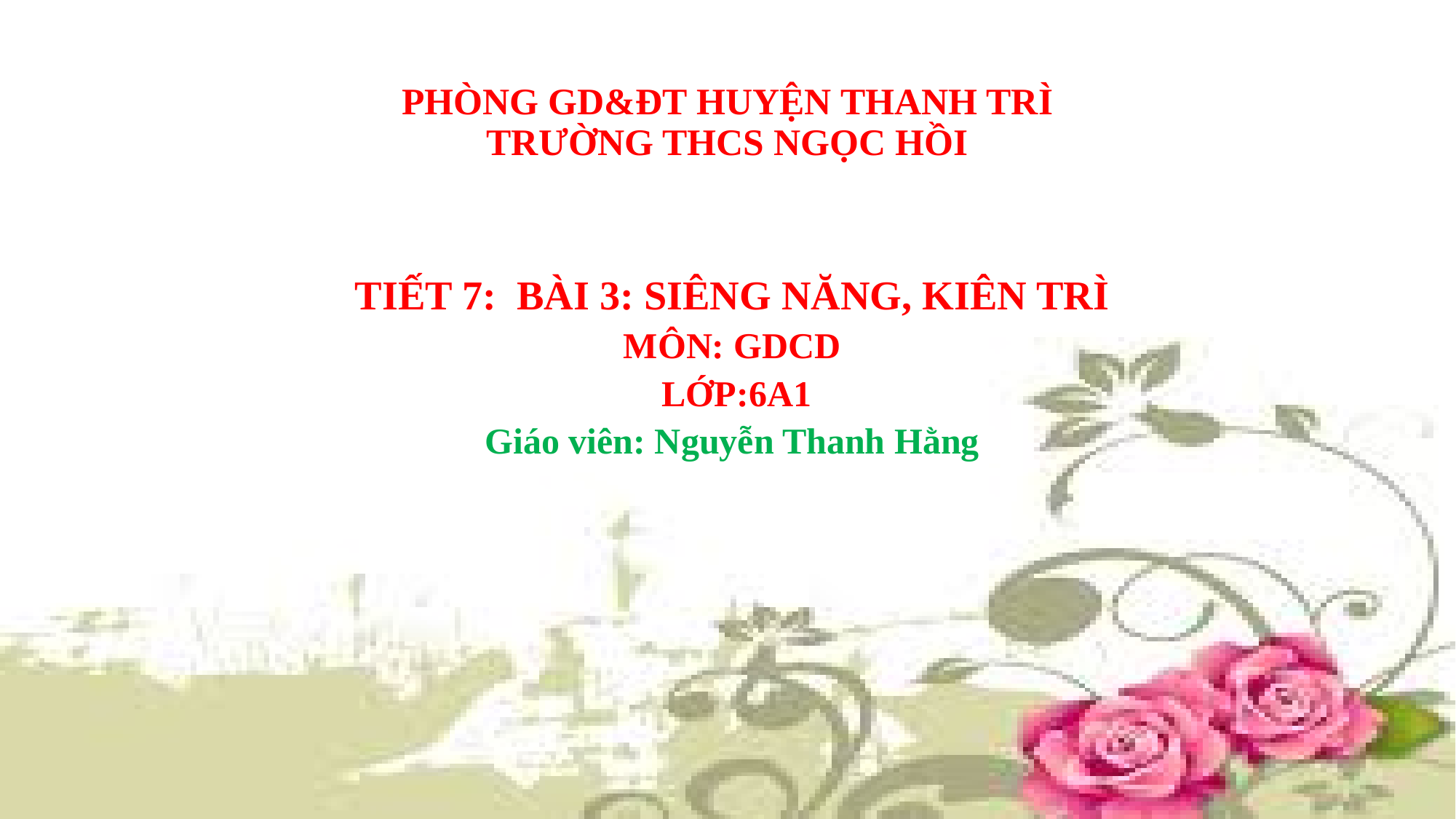

# PHÒNG GD&ĐT HUYỆN THANH TRÌ TRƯỜNG THCS NGỌC HỒI

TIẾT 7:  BÀI 3: SIÊNG NĂNG, KIÊN TRÌ
MÔN: GDCD
 LỚP:6A1
Giáo viên: Nguyễn Thanh Hằng